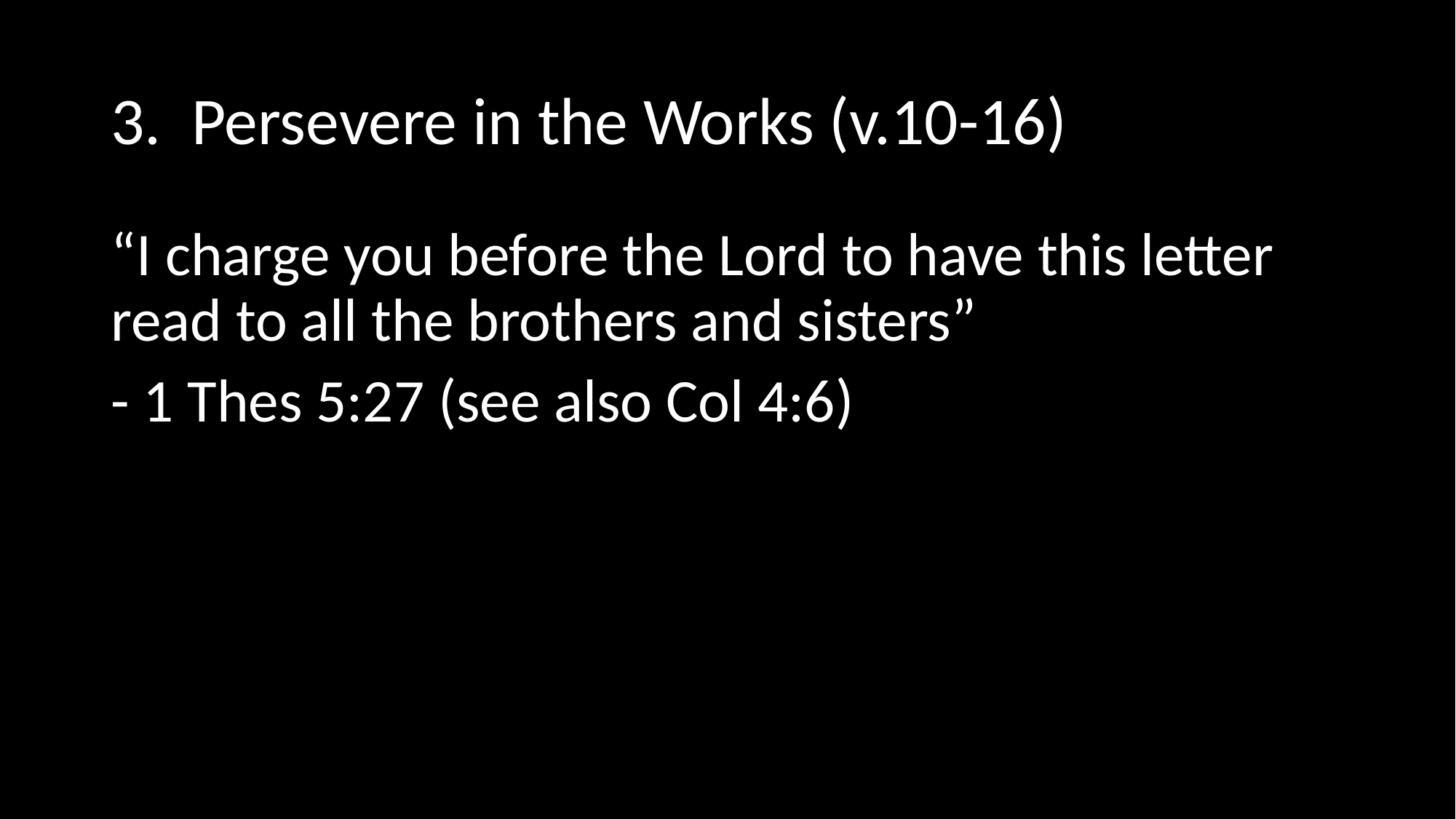

# 3.  Persevere in the Works (v.10-16)
“I charge you before the Lord to have this letter read to all the brothers and sisters”
- 1 Thes 5:27 (see also Col 4:6)